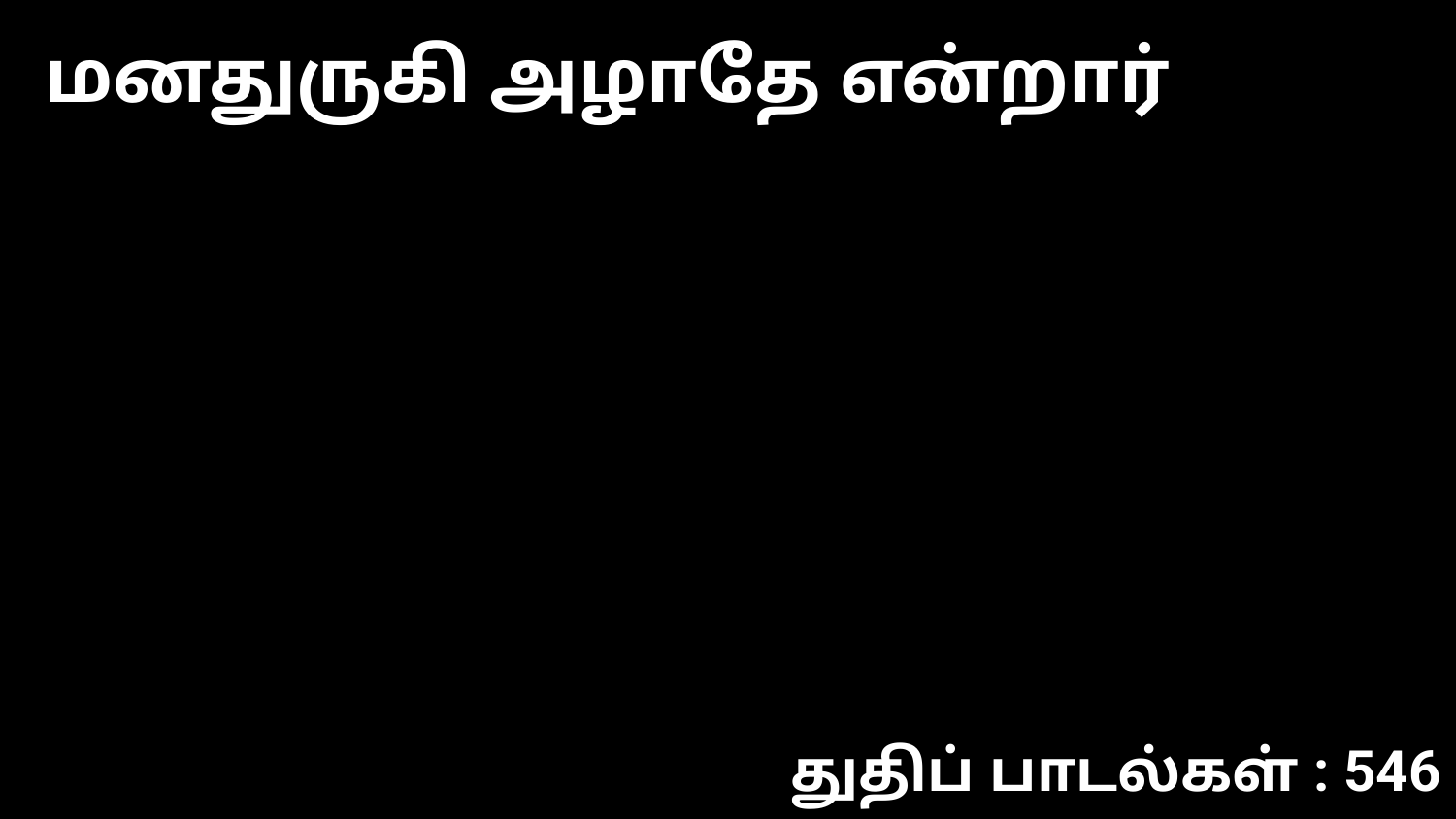

மனதுருகி அழாதே என்றார்
துதிப் பாடல்கள் : 546